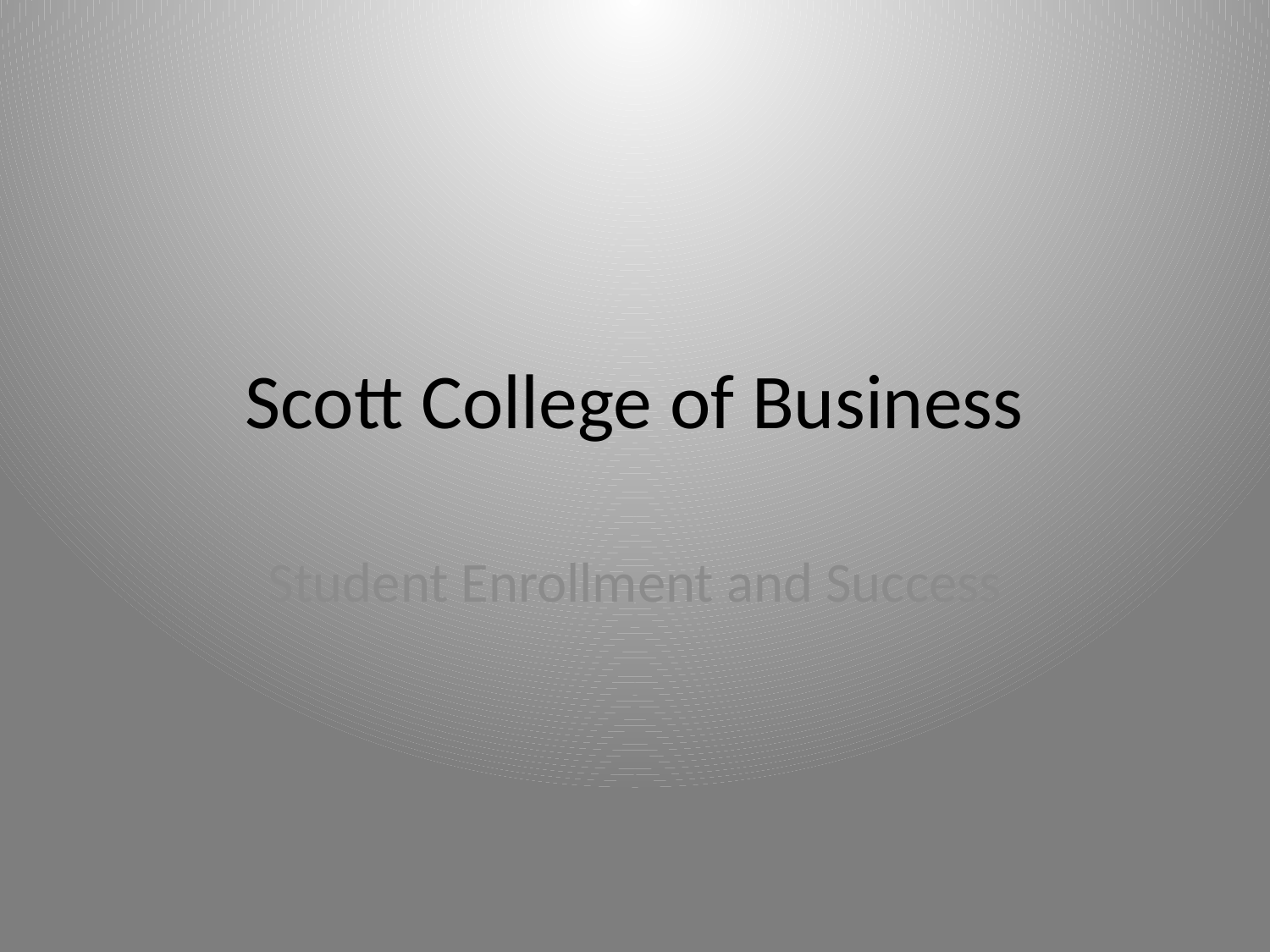

# Scott College of Business
Student Enrollment and Success